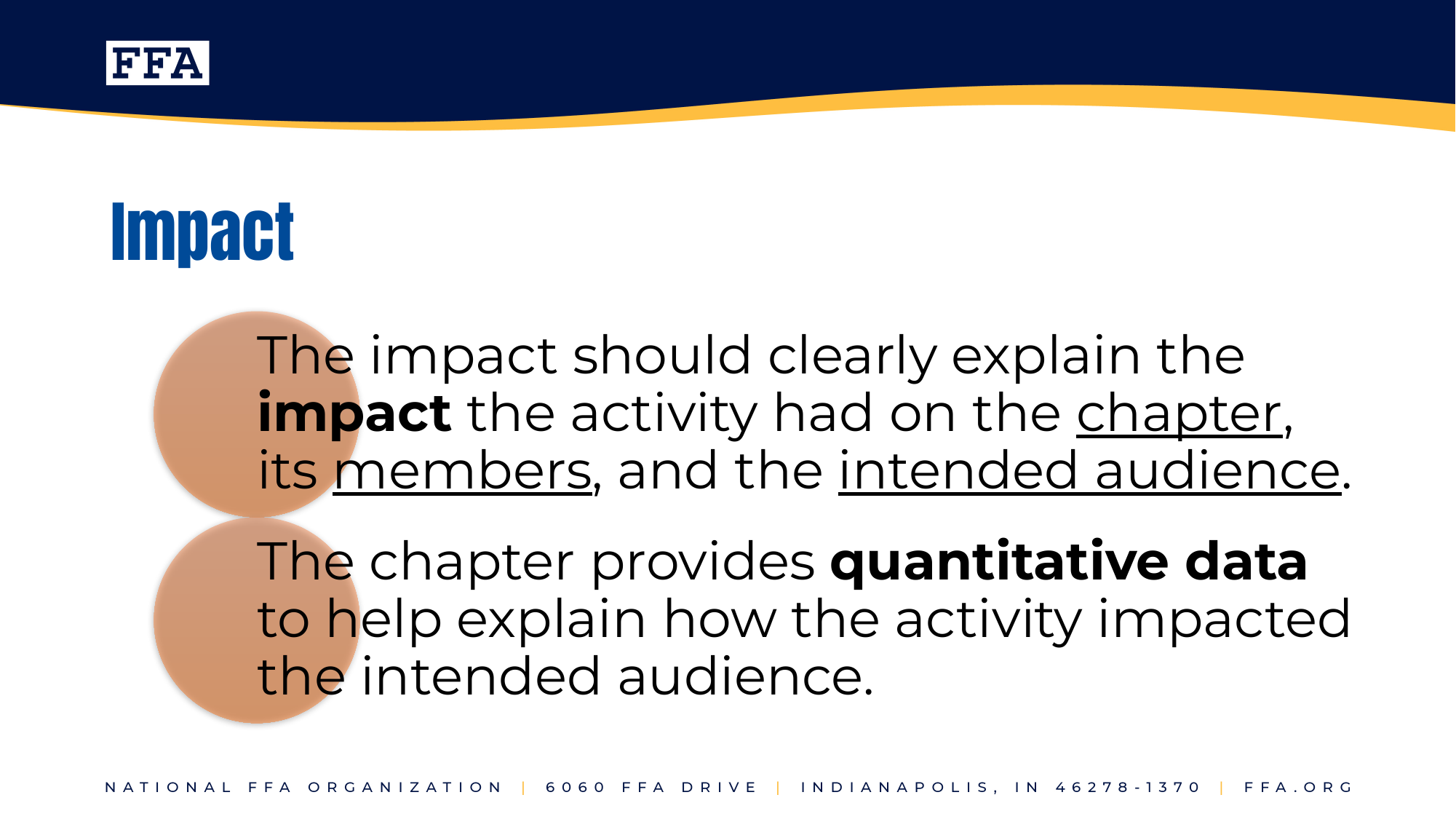

# Impact
The impact should clearly explain the impact the activity had on the chapter, its members, and the intended audience.
The chapter provides quantitative data to help explain how the activity impacted the intended audience.